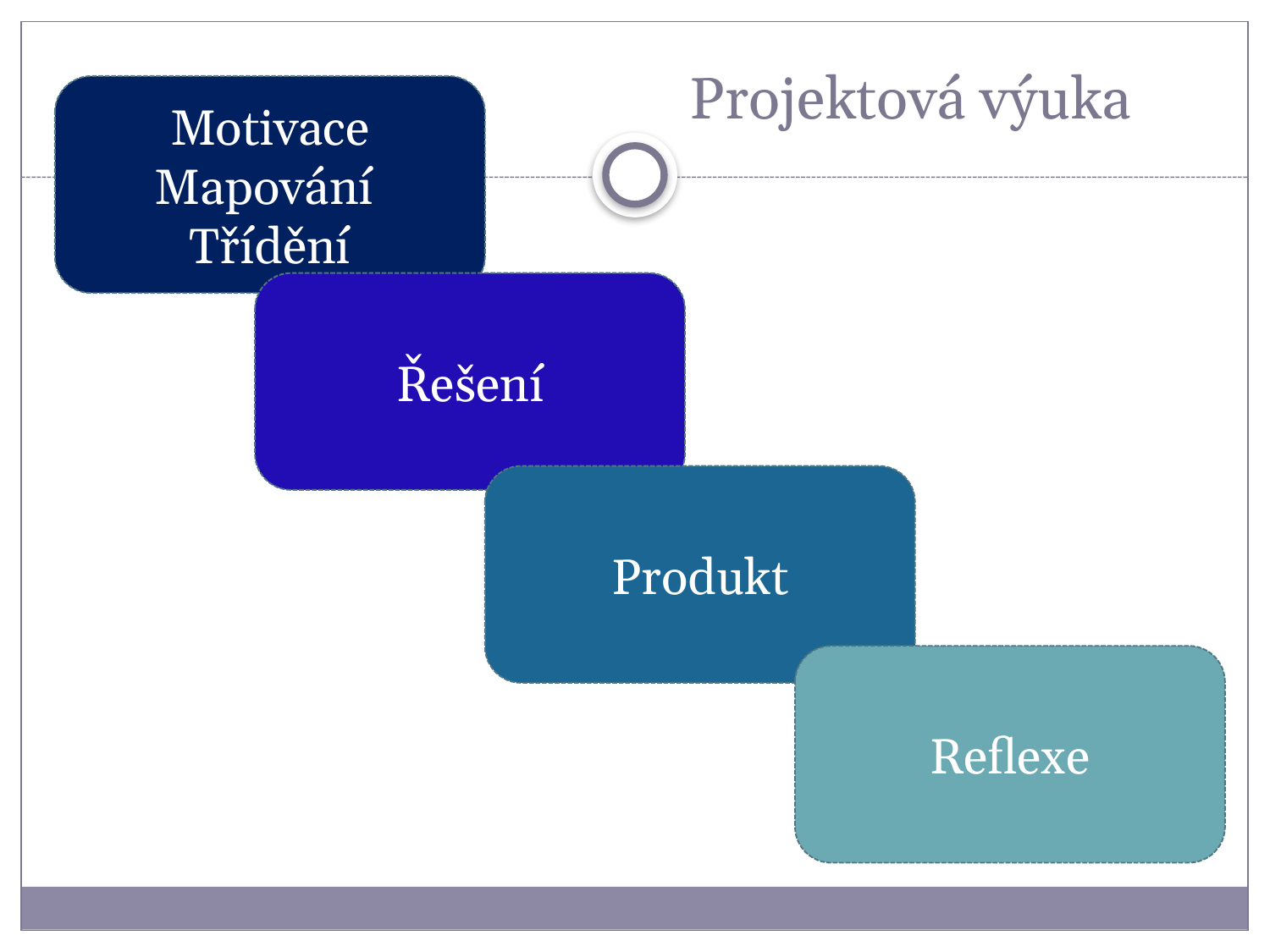

# Projektová výuka
Motivace
Mapování
Třídění
Řešení
Produkt
Reflexe